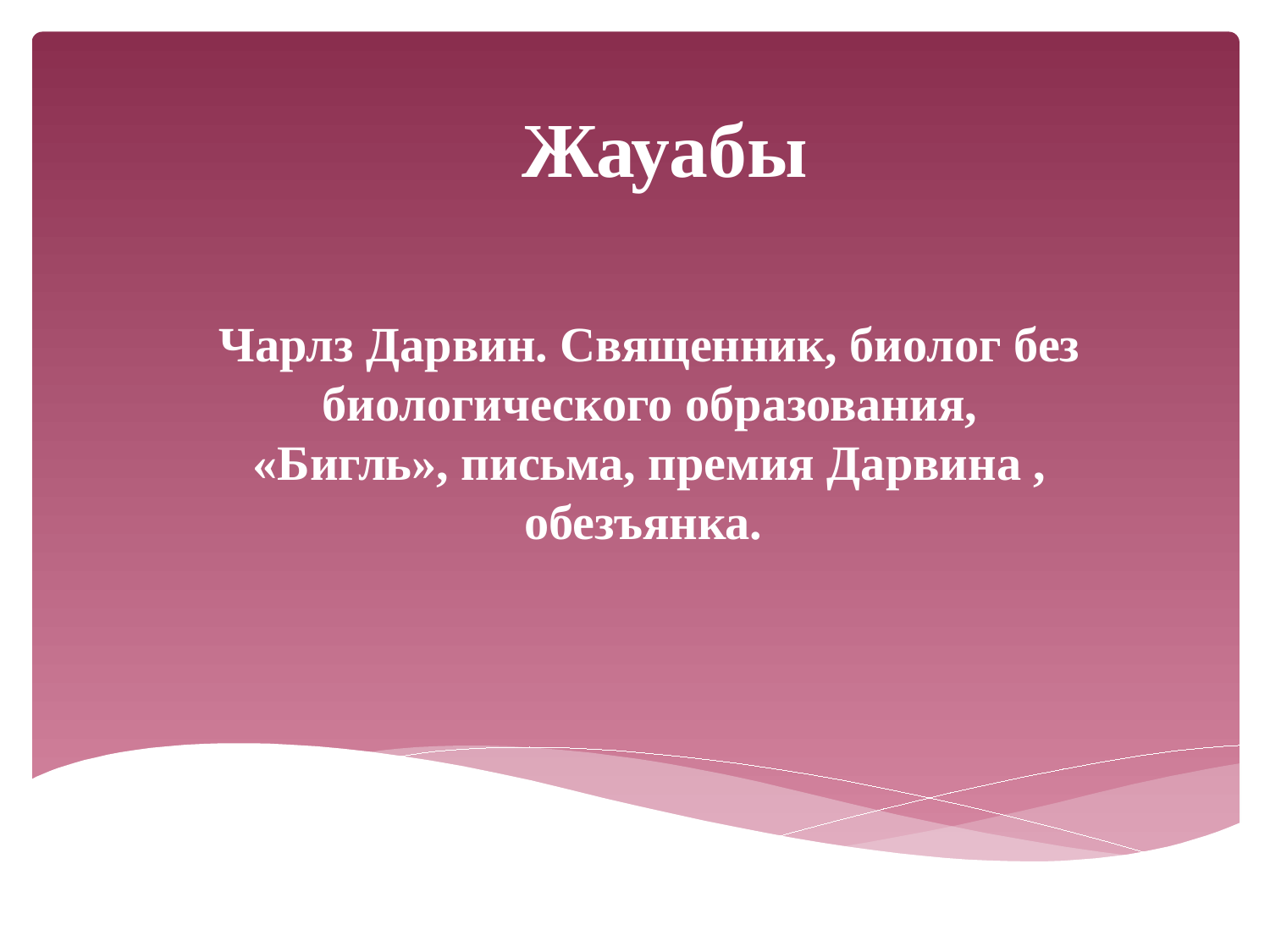

# Жауабы
Чарлз Дарвин. Священник, биолог без биологического образования, «Бигль», письма, премия Дарвина , обезъянка.